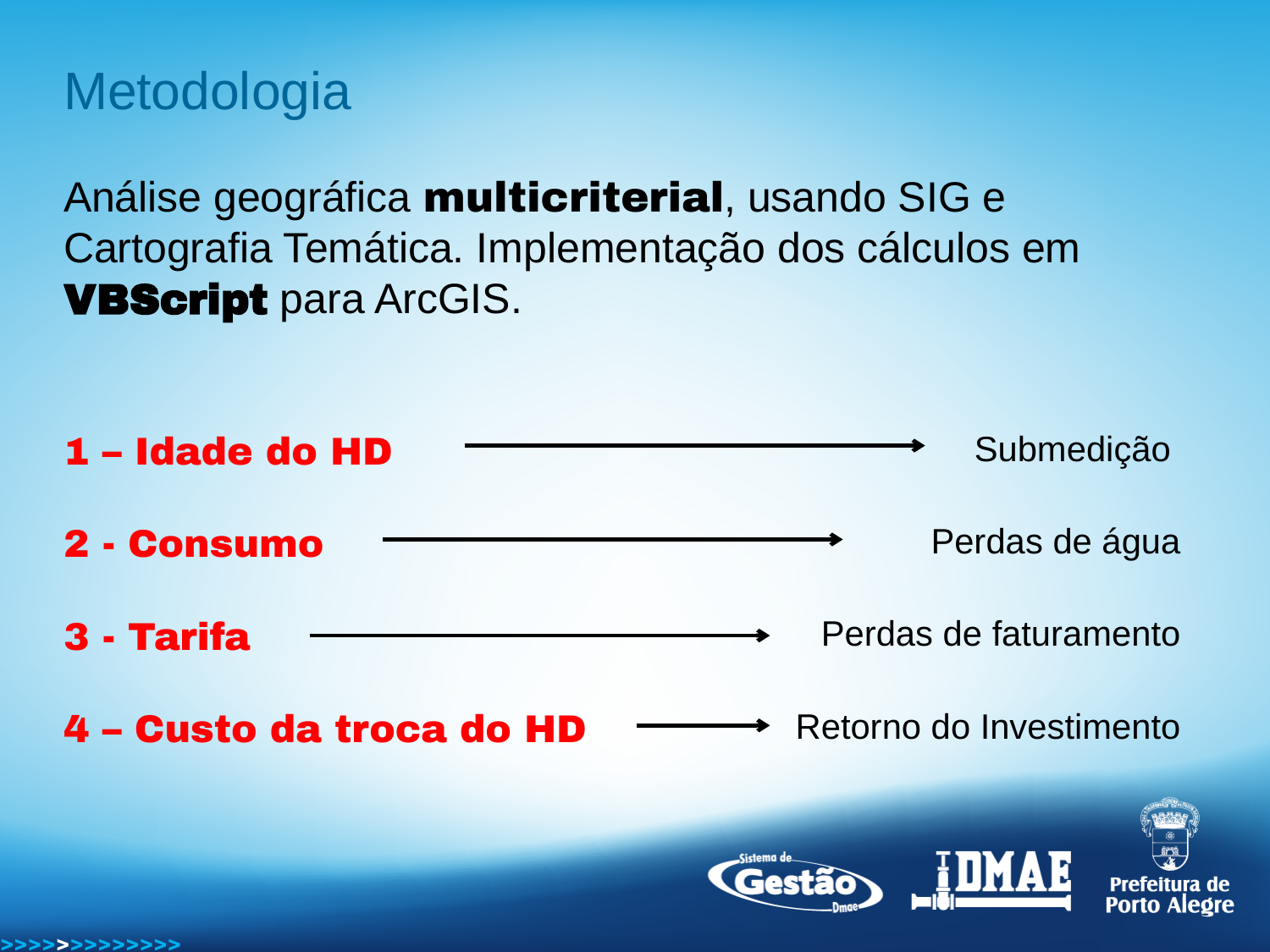

Metodologia
Análise geográfica multicriterial, usando SIG e Cartografia Temática. Implementação dos cálculos em VBScript para ArcGIS.
1 – Idade do HD
Submedição
2 - Consumo
Perdas de água
3 - Tarifa
Perdas de faturamento
4 – Custo da troca do HD
Retorno do Investimento
>>>>>>>>>>>>>